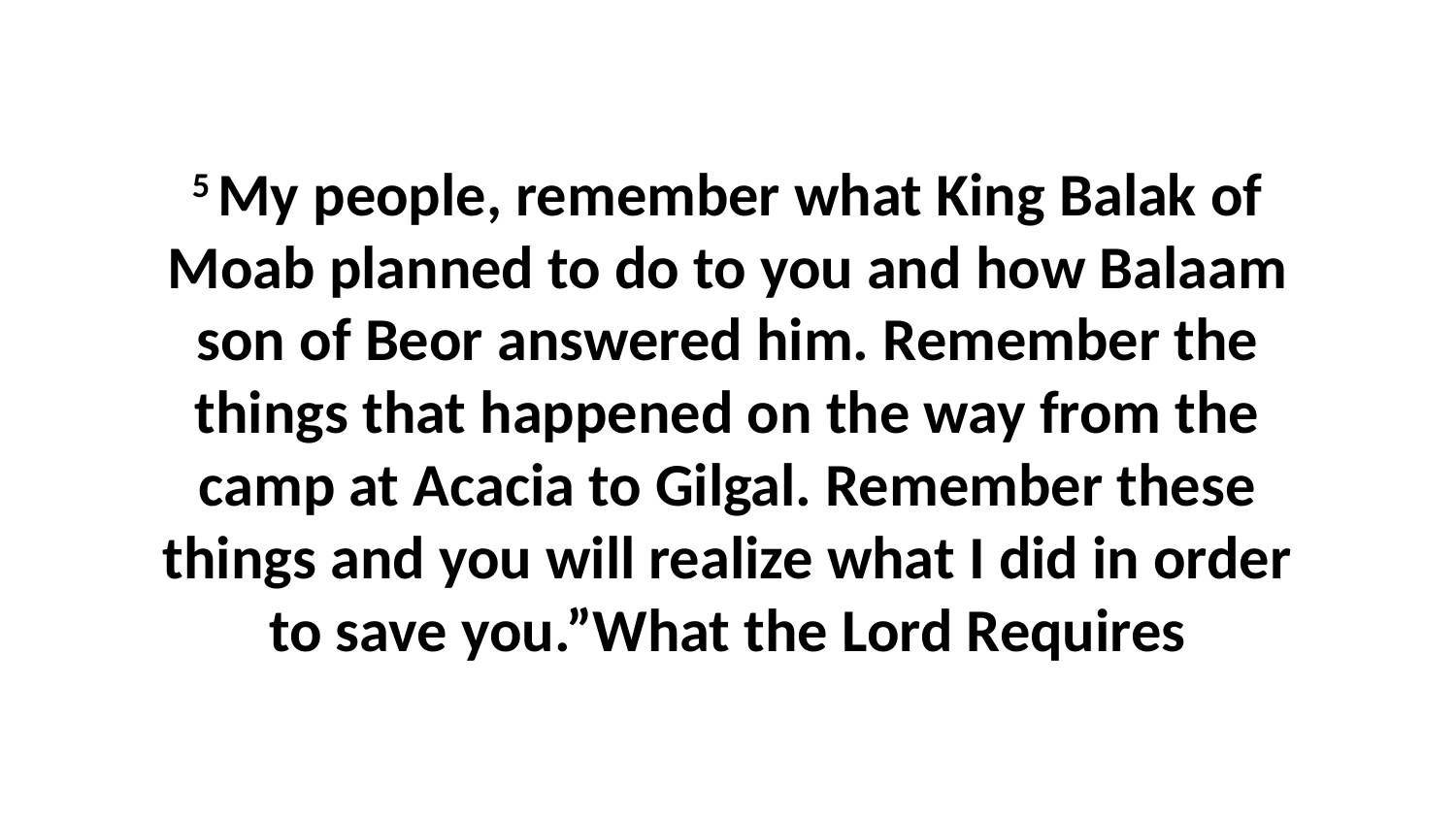

5 My people, remember what King Balak of Moab planned to do to you and how Balaam son of Beor answered him. Remember the things that happened on the way from the camp at Acacia to Gilgal. Remember these things and you will realize what I did in order to save you.”What the Lord Requires